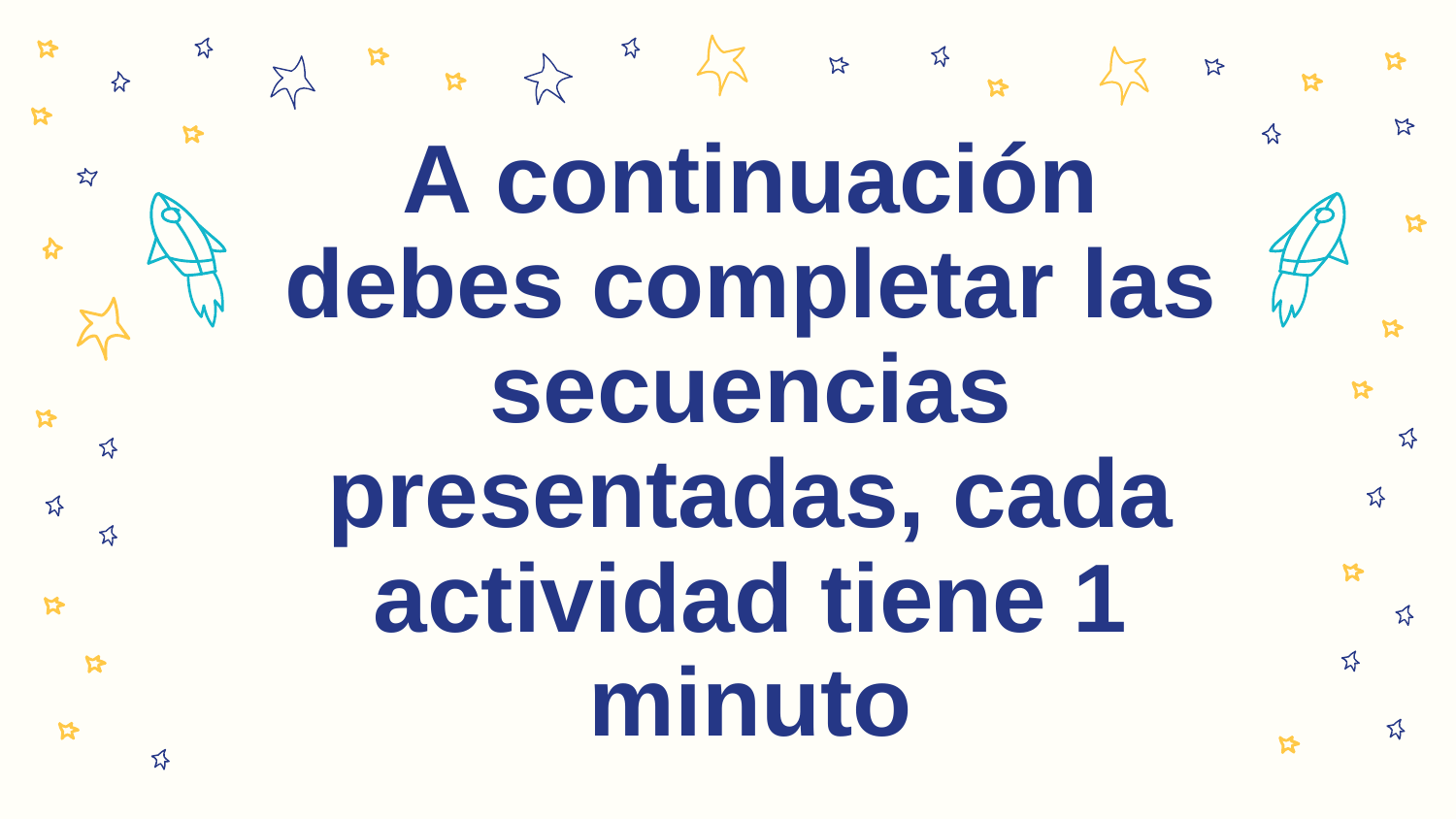

# A continuación debes completar las secuencias presentadas, cada actividad tiene 1 minuto